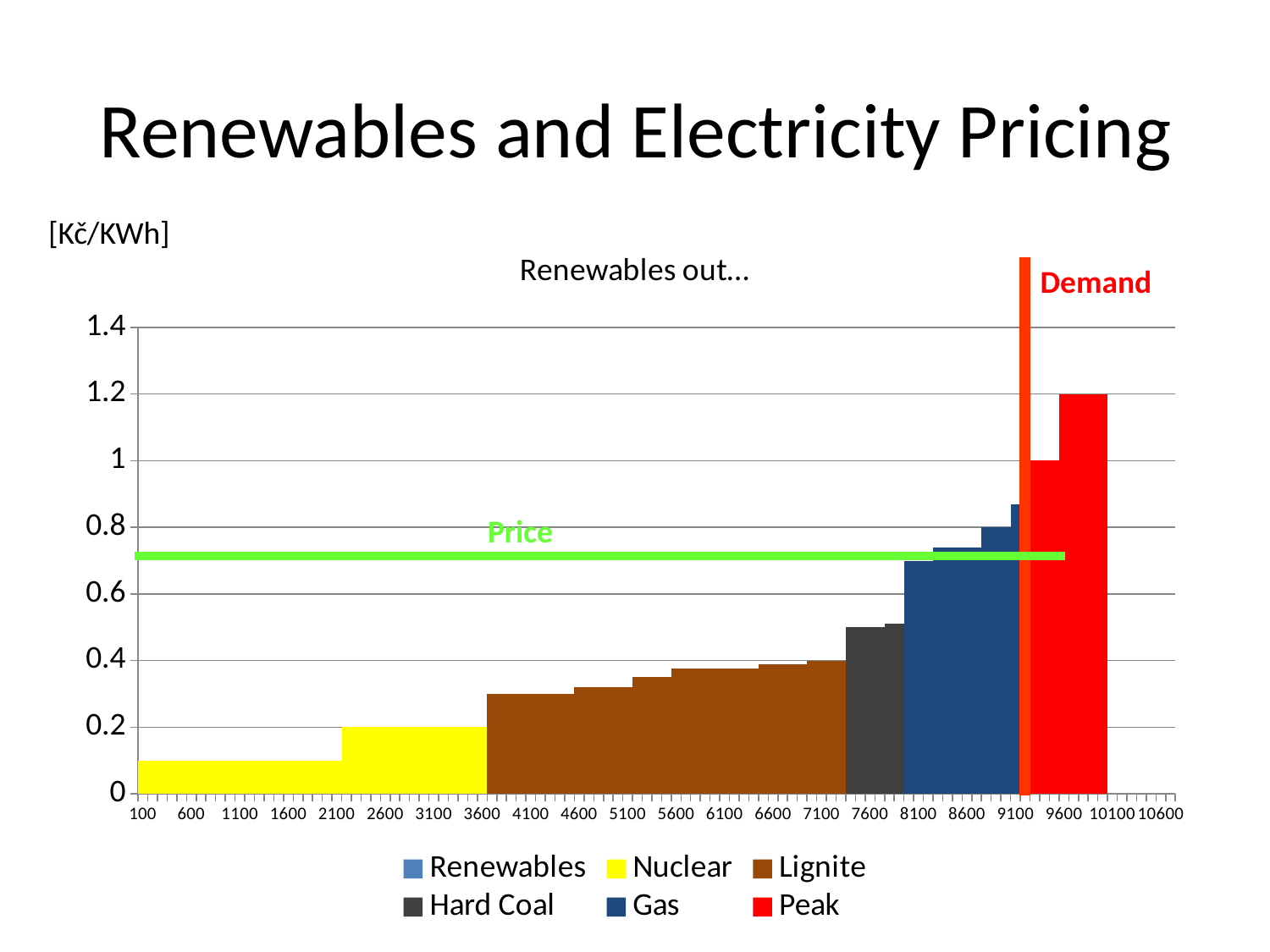

# Renewables and Electricity Pricing
[Kč/KWh]

### Chart: Renewables out…

| Category | Renewables | Nuclear | Lignite | Hard Coal | Gas | Peak |
|---|---|---|---|---|---|---|
| 100 | None | 0.1 | None | None | None | None |
| 200 | None | 0.1 | None | None | None | None |
| 300 | None | 0.1 | None | None | None | None |
| 400 | None | 0.1 | None | None | None | None |
| 500 | None | 0.1 | None | None | None | None |
| 600 | None | 0.1 | None | None | None | None |
| 700 | None | 0.1 | None | None | None | None |
| 800 | None | 0.1 | None | None | None | None |
| 900 | None | 0.1 | None | None | None | None |
| 1000 | None | 0.1 | None | None | None | None |
| 1100 | None | 0.1 | None | None | None | None |
| 1200 | None | 0.1 | None | None | None | None |
| 1300 | None | 0.1 | None | None | None | None |
| 1400 | None | 0.1 | None | None | None | None |
| 1500 | None | 0.1 | None | None | None | None |
| 1600 | None | 0.1 | None | None | None | None |
| 1700 | None | 0.1 | None | None | None | None |
| 1800 | None | 0.1 | None | None | None | None |
| 1900 | None | 0.1 | None | None | None | None |
| 2000 | None | 0.1 | None | None | None | None |
| 2100 | None | 0.1 | None | None | None | None |
| 2200 | None | 0.2 | None | None | None | None |
| 2300 | None | 0.2 | None | None | None | None |
| 2400 | None | 0.2 | None | None | None | None |
| 2500 | None | 0.2 | None | None | None | None |
| 2600 | None | 0.2 | None | None | None | None |
| 2700 | None | 0.2 | None | None | None | None |
| 2800 | None | 0.2 | None | None | None | None |
| 2900 | None | 0.2 | None | None | None | None |
| 3000 | None | 0.2 | None | None | None | None |
| 3100 | None | 0.2 | None | None | None | None |
| 3200 | None | 0.2 | None | None | None | None |
| 3300 | None | 0.2 | None | None | None | None |
| 3400 | None | 0.2 | None | None | None | None |
| 3500 | None | 0.2 | None | None | None | None |
| 3600 | None | 0.2 | None | None | None | None |
| 3700 | None | None | 0.30000000000000004 | None | None | None |
| 3800 | None | None | 0.30000000000000004 | None | None | None |
| 3900 | None | None | 0.30000000000000004 | None | None | None |
| 4000 | None | None | 0.30000000000000004 | None | None | None |
| 4100 | None | None | 0.30000000000000004 | None | None | None |
| 4200 | None | None | 0.30000000000000004 | None | None | None |
| 4300 | None | None | 0.30000000000000004 | None | None | None |
| 4400 | None | None | 0.30000000000000004 | None | None | None |
| 4500 | None | None | 0.30000000000000004 | None | None | None |
| 4600 | None | None | 0.31999999999999995 | None | None | None |
| 4700 | None | None | 0.31999999999999995 | None | None | None |
| 4800 | None | None | 0.31999999999999995 | None | None | None |
| 4900 | None | None | 0.31999999999999995 | None | None | None |
| 5000 | None | None | 0.31999999999999995 | None | None | None |
| 5100 | None | None | 0.31999999999999995 | None | None | None |
| 5200 | None | None | 0.35 | None | None | None |
| 5300 | None | None | 0.35 | None | None | None |
| 5400 | None | None | 0.35 | None | None | None |
| 5500 | None | None | 0.35 | None | None | None |
| 5600 | None | None | 0.375 | None | None | None |
| 5700 | None | None | 0.375 | None | None | None |
| 5800 | None | None | 0.375 | None | None | None |
| 5900 | None | None | 0.375 | None | None | None |
| 6000 | None | None | 0.375 | None | None | None |
| 6100 | None | None | 0.375 | None | None | None |
| 6200 | None | None | 0.375 | None | None | None |
| 6300 | None | None | 0.375 | None | None | None |
| 6400 | None | None | 0.375 | None | None | None |
| 6500 | None | None | 0.39 | None | None | None |
| 6600 | None | None | 0.39 | None | None | None |
| 6700 | None | None | 0.39 | None | None | None |
| 6800 | None | None | 0.39 | None | None | None |
| 6900 | None | None | 0.39 | None | None | None |
| 7000 | None | None | 0.4 | None | None | None |
| 7100 | None | None | 0.4 | None | None | None |
| 7200 | None | None | 0.4 | None | None | None |
| 7300 | None | None | 0.4 | None | None | None |
| 7400 | None | None | None | 0.5 | None | None |
| 7500 | None | None | None | 0.5 | None | None |
| 7600 | None | None | None | 0.5 | None | None |
| 7700 | None | None | None | 0.5 | None | None |
| 7800 | None | None | None | 0.51 | None | None |
| 7900 | None | None | None | 0.51 | None | None |
| 8000 | None | None | None | None | 0.7 | None |
| 8100 | None | None | None | None | 0.7 | None |
| 8200 | None | None | None | None | 0.7 | None |
| 8300 | None | None | None | None | 0.74 | None |
| 8400 | None | None | None | None | 0.74 | None |
| 8500 | None | None | None | None | 0.74 | None |
| 8600 | None | None | None | None | 0.74 | None |
| 8700 | None | None | None | None | 0.74 | None |
| 8800 | None | None | None | None | 0.8 | None |
| 8900 | None | None | None | None | 0.8 | None |
| 9000 | None | None | None | None | 0.8 | None |
| 9100 | None | None | None | None | 0.87 | None |
| 9200 | None | None | None | None | 0.87 | None |
| 9300 | None | None | None | None | None | 1.0 |
| 9400 | None | None | None | None | None | 1.0 |
| 9500 | None | None | None | None | None | 1.0 |
| 9600 | None | None | None | None | None | 1.2 |
| 9700 | None | None | None | None | None | 1.2 |
| 9800 | None | None | None | None | None | 1.2 |
| 9900 | None | None | None | None | None | 1.2 |
| 10000 | None | None | None | None | None | 1.2 |
| 10100 | None | None | None | None | None | None |
| 10200 | None | None | None | None | None | None |
| 10300 | None | None | None | None | None | None |
| 10400 | None | None | None | None | None | None |
| 10500 | None | None | None | None | None | None |
| 10600 | None | None | None | None | None | None |
| 10700 | None | None | None | None | None | None |
Demand
Price